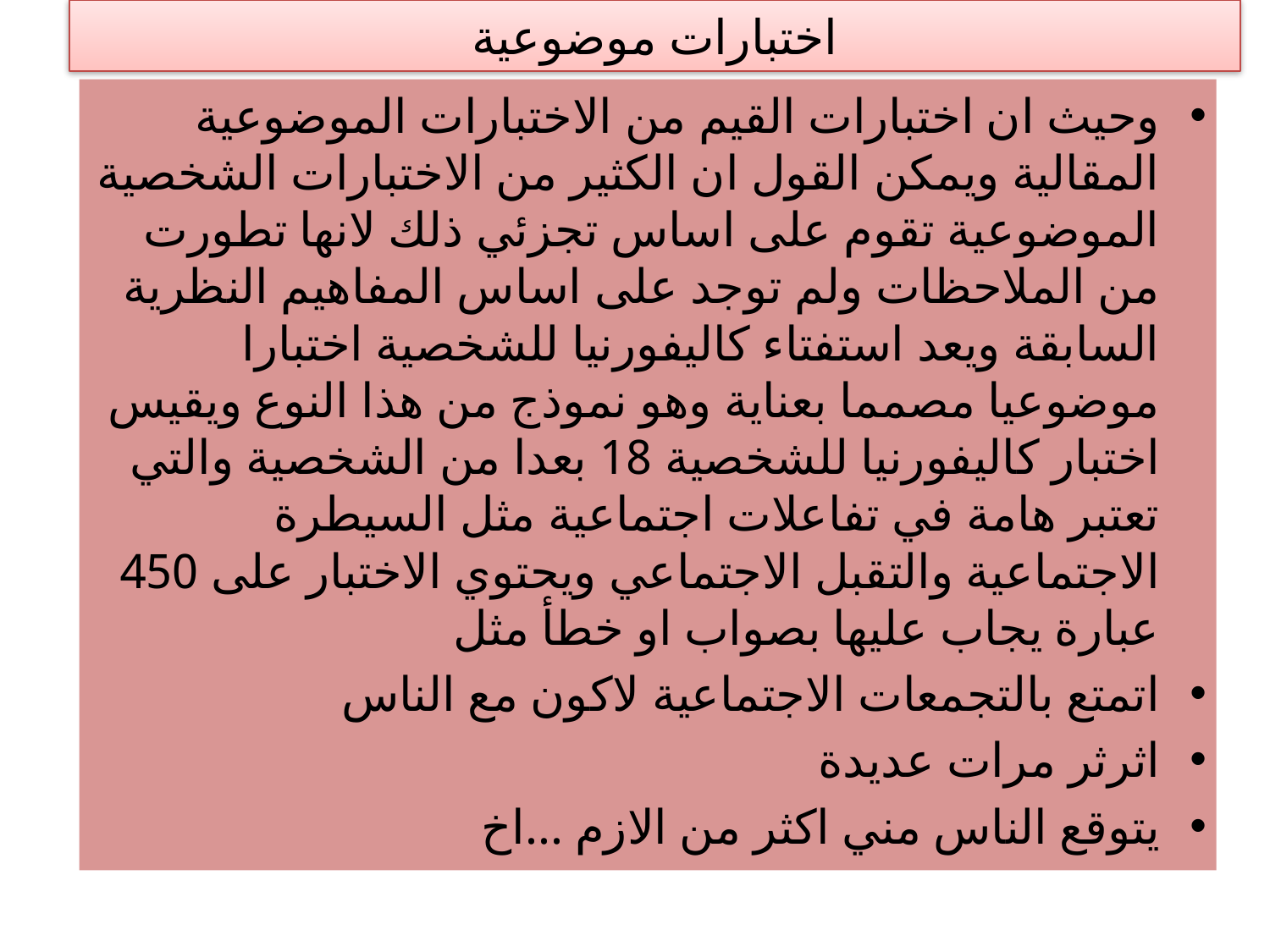

# اختبارات موضوعية
وحيث ان اختبارات القيم من الاختبارات الموضوعية المقالية ويمكن القول ان الكثير من الاختبارات الشخصية الموضوعية تقوم على اساس تجزئي ذلك لانها تطورت من الملاحظات ولم توجد على اساس المفاهيم النظرية السابقة ويعد استفتاء كاليفورنيا للشخصية اختبارا موضوعيا مصمما بعناية وهو نموذج من هذا النوع ويقيس اختبار كاليفورنيا للشخصية 18 بعدا من الشخصية والتي تعتبر هامة في تفاعلات اجتماعية مثل السيطرة الاجتماعية والتقبل الاجتماعي ويحتوي الاختبار على 450 عبارة يجاب عليها بصواب او خطأ مثل
اتمتع بالتجمعات الاجتماعية لاكون مع الناس
اثرثر مرات عديدة
يتوقع الناس مني اكثر من الازم ...اخ